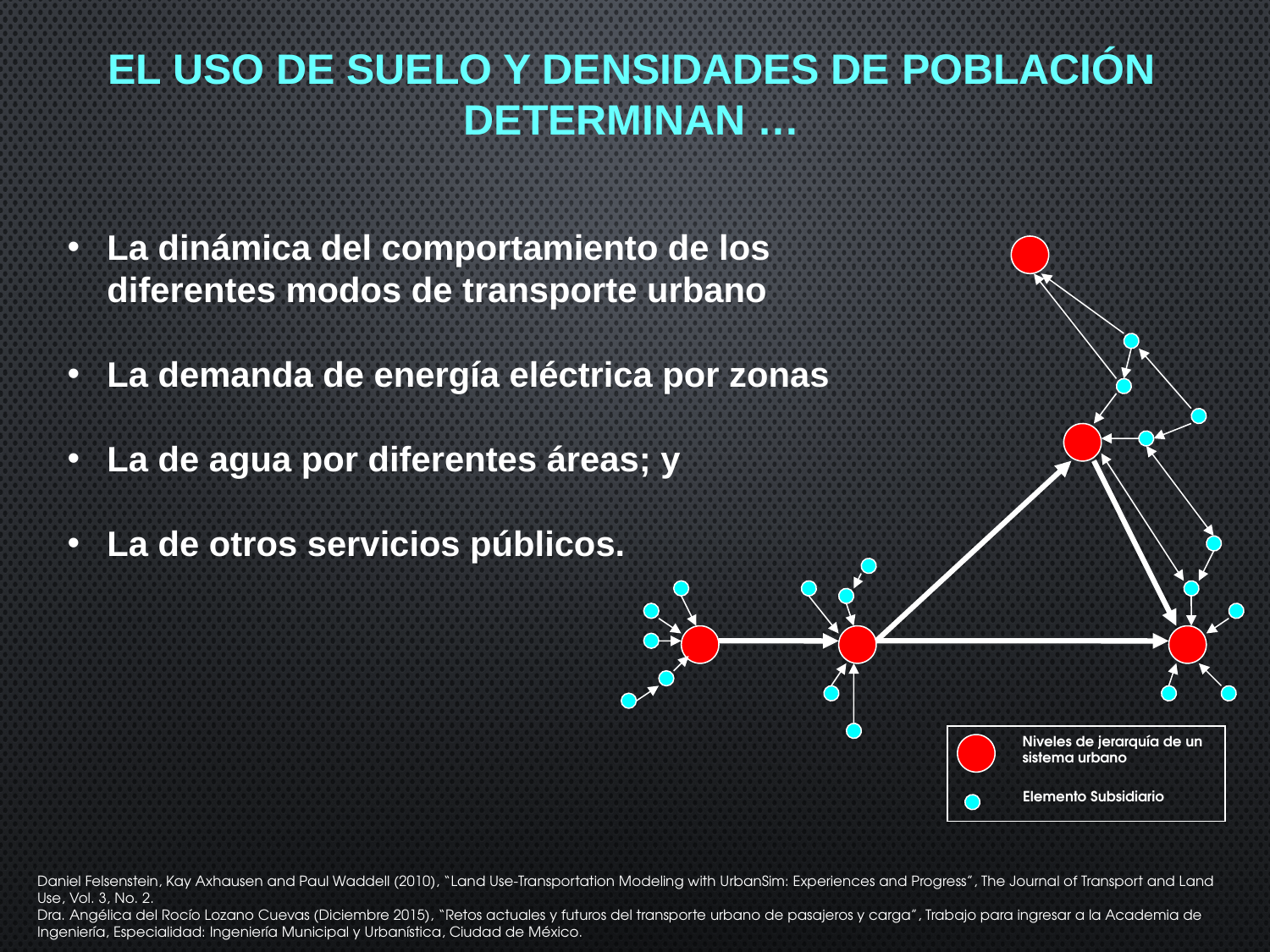

EL USO DE SUELO Y DENSIDADES DE POBLACIÓN DETERMINAN …

La dinámica del comportamiento de los diferentes modos de transporte urbano

La demanda de energía eléctrica por zonas

La de agua por diferentes áreas; y

La de otros servicios públicos.

Niveles de jerarquía de un  sistema urbano

Elemento Subsidiario

Daniel Felsenstein, Kay Axhausen and Paul Waddell (2010), “Land Use-Transportation Modeling with UrbanSim: Experiences and Progress”, The Journal of Transport and Land Use, Vol. 3, No. 2.
Dra. Angélica del Rocío Lozano Cuevas (Diciembre 2015), “Retos actuales y futuros del transporte urbano de pasajeros y carga”, Trabajo para ingresar a la Academia de Ingeniería, Especialidad: Ingeniería Municipal y Urbanística, Ciudad de México.